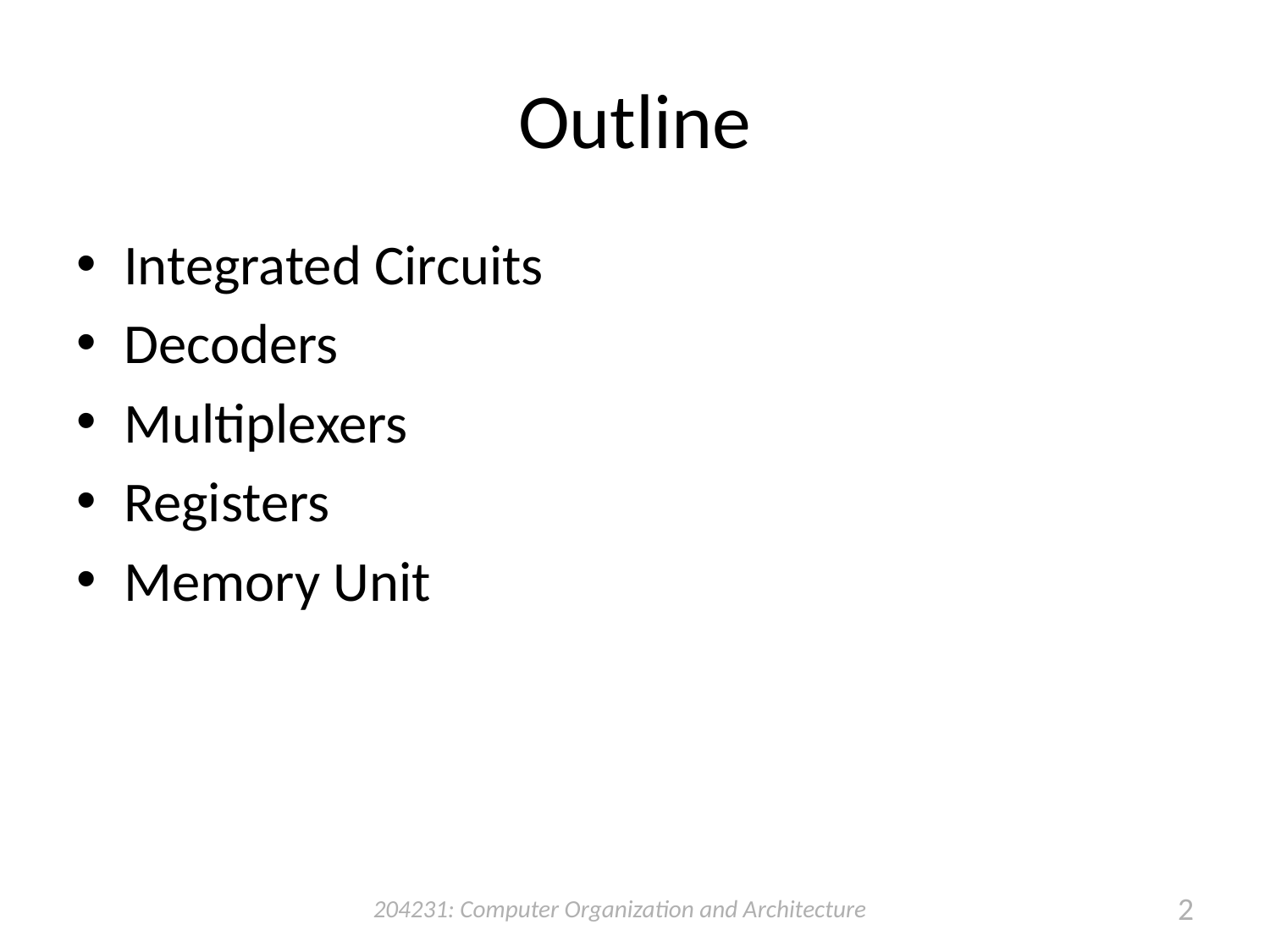

# Outline
Integrated Circuits
Decoders
Multiplexers
Registers
Memory Unit
204231: Computer Organization and Architecture
2